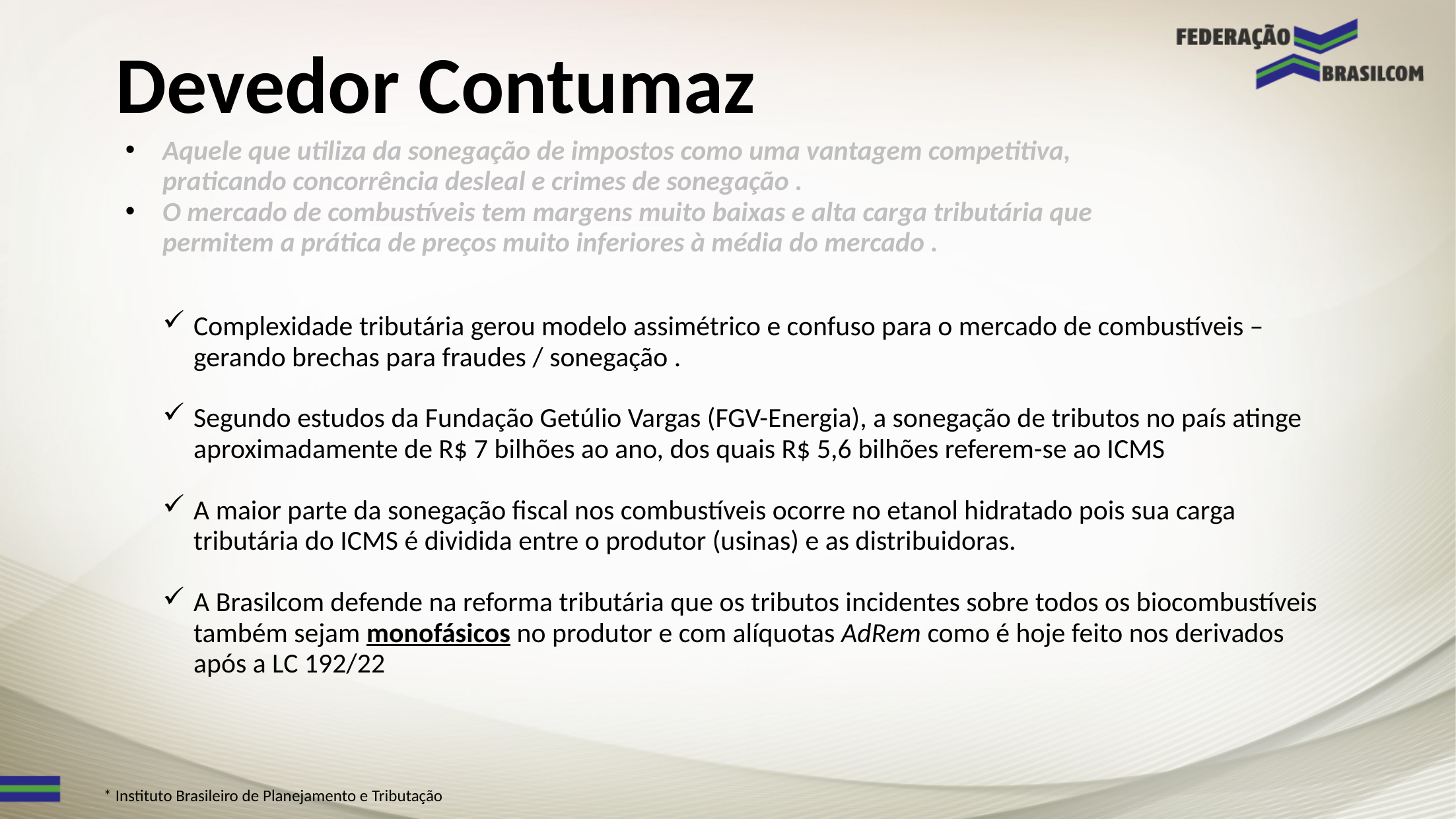

# Devedor Contumaz
Aquele que utiliza da sonegação de impostos como uma vantagem competitiva, praticando concorrência desleal e crimes de sonegação .
O mercado de combustíveis tem margens muito baixas e alta carga tributária que permitem a prática de preços muito inferiores à média do mercado .
Complexidade tributária gerou modelo assimétrico e confuso para o mercado de combustíveis – gerando brechas para fraudes / sonegação .

Segundo estudos da Fundação Getúlio Vargas (FGV-Energia), a sonegação de tributos no país atinge aproximadamente de R$ 7 bilhões ao ano, dos quais R$ 5,6 bilhões referem-se ao ICMS

A maior parte da sonegação fiscal nos combustíveis ocorre no etanol hidratado pois sua carga tributária do ICMS é dividida entre o produtor (usinas) e as distribuidoras.

A Brasilcom defende na reforma tributária que os tributos incidentes sobre todos os biocombustíveis também sejam monofásicos no produtor e com alíquotas AdRem como é hoje feito nos derivados após a LC 192/22
* Instituto Brasileiro de Planejamento e Tributação